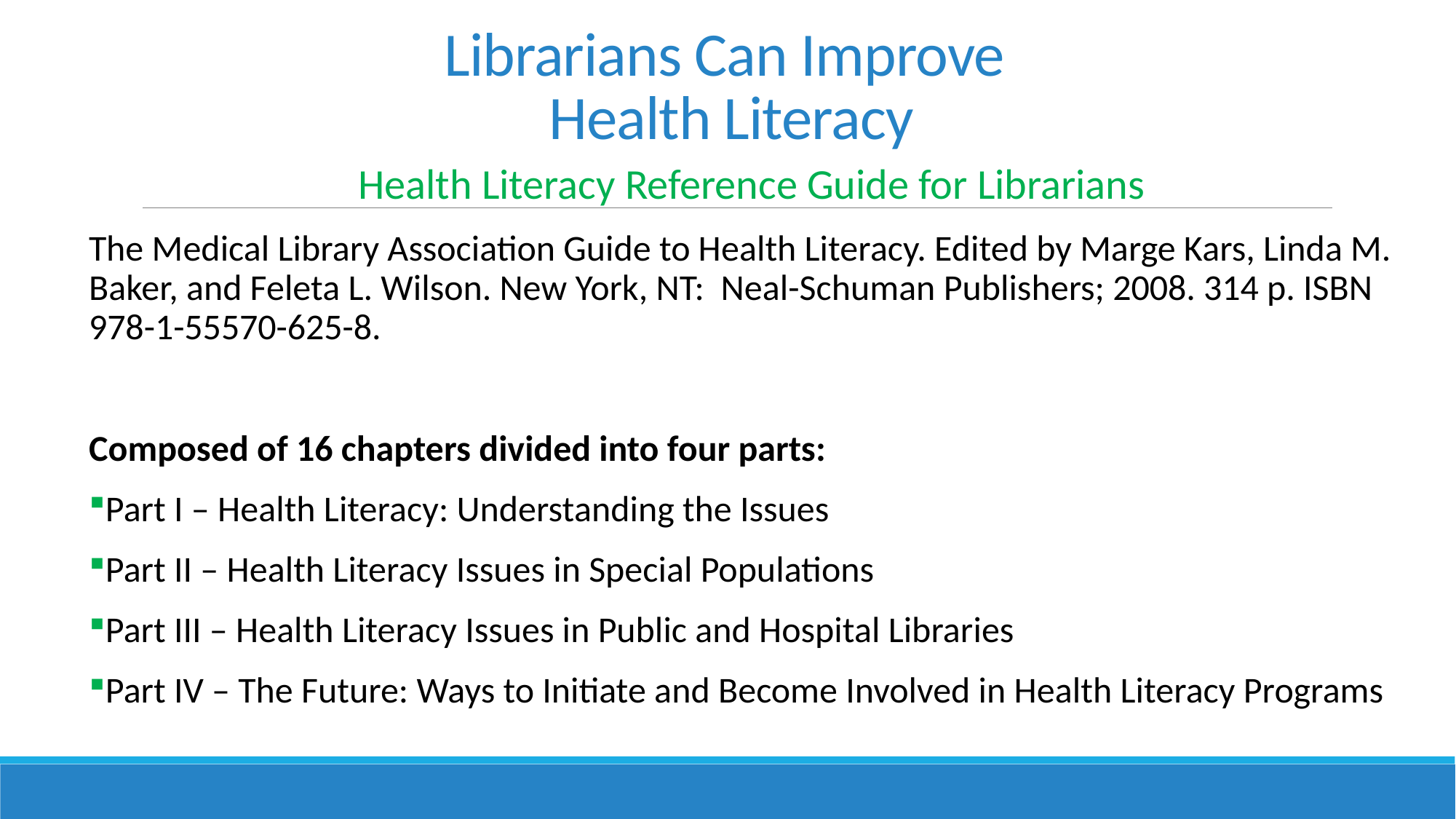

# Librarians Can Improve Health Literacy
Health Literacy Reference Guide for Librarians
The Medical Library Association Guide to Health Literacy. Edited by Marge Kars, Linda M. Baker, and Feleta L. Wilson. New York, NT:  Neal-Schuman Publishers; 2008. 314 p. ISBN 978-1-55570-625-8.

Composed of 16 chapters divided into four parts:
Part I – Health Literacy: Understanding the Issues
Part II – Health Literacy Issues in Special Populations
Part III – Health Literacy Issues in Public and Hospital Libraries
Part IV – The Future: Ways to Initiate and Become Involved in Health Literacy Programs